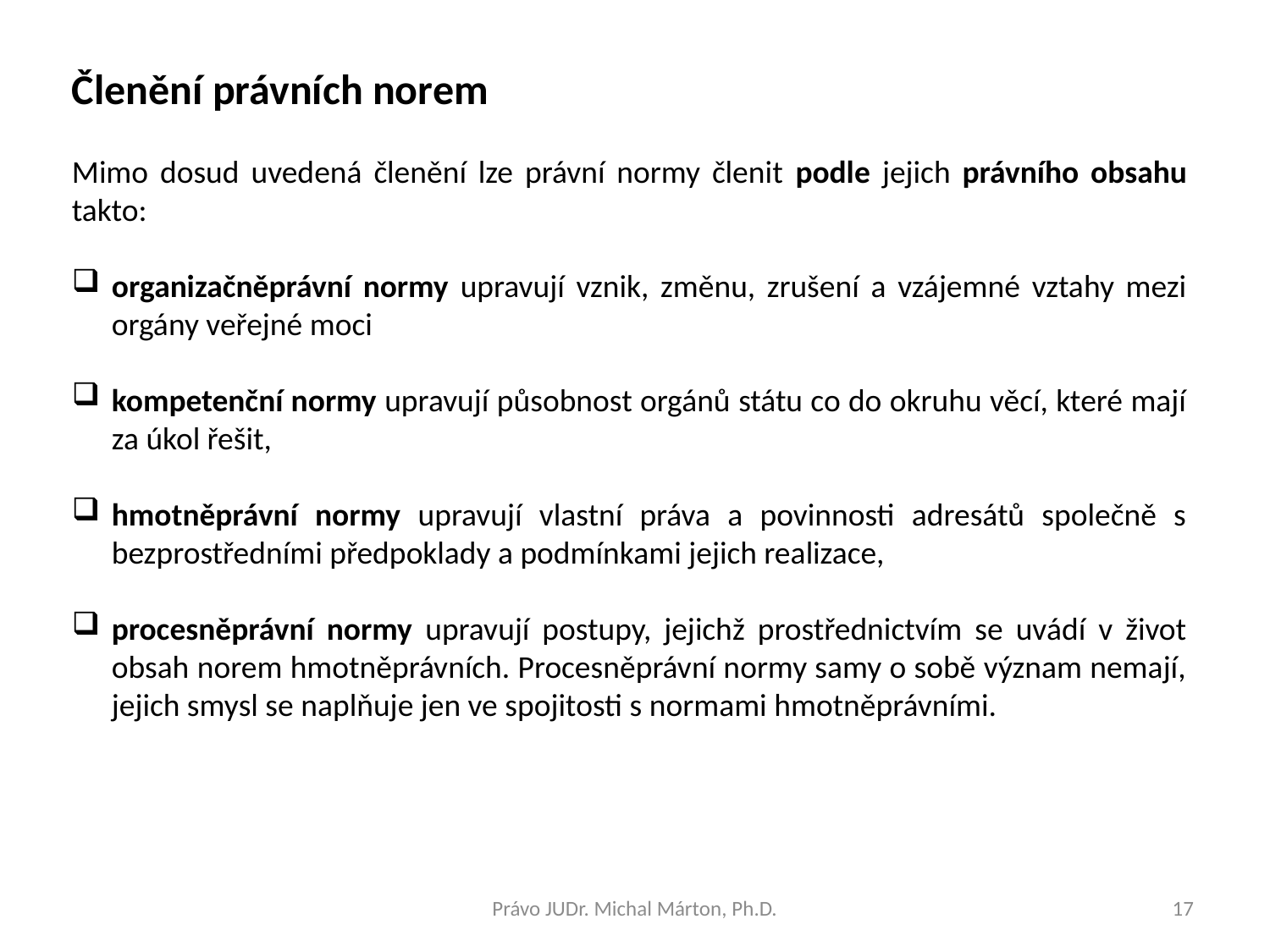

Členění právních norem

Mimo dosud uvedená členění lze právní normy členit podle jejich právního obsahu takto:

organizačněprávní normy upravují vznik, změnu, zrušení a vzájemné vztahy mezi orgány veřejné moci

kompetenční normy upravují působnost orgánů státu co do okruhu věcí, které mají za úkol řešit,

hmotněprávní normy upravují vlastní práva a povinnosti adresátů společně s bezprostředními předpoklady a podmínkami jejich realizace,

procesněprávní normy upravují postupy, jejichž prostřednictvím se uvádí v život obsah norem hmotněprávních. Procesněprávní normy samy o sobě význam nemají, jejich smysl se naplňuje jen ve spojitosti s normami hmotněprávními.
Právo JUDr. Michal Márton, Ph.D.
17